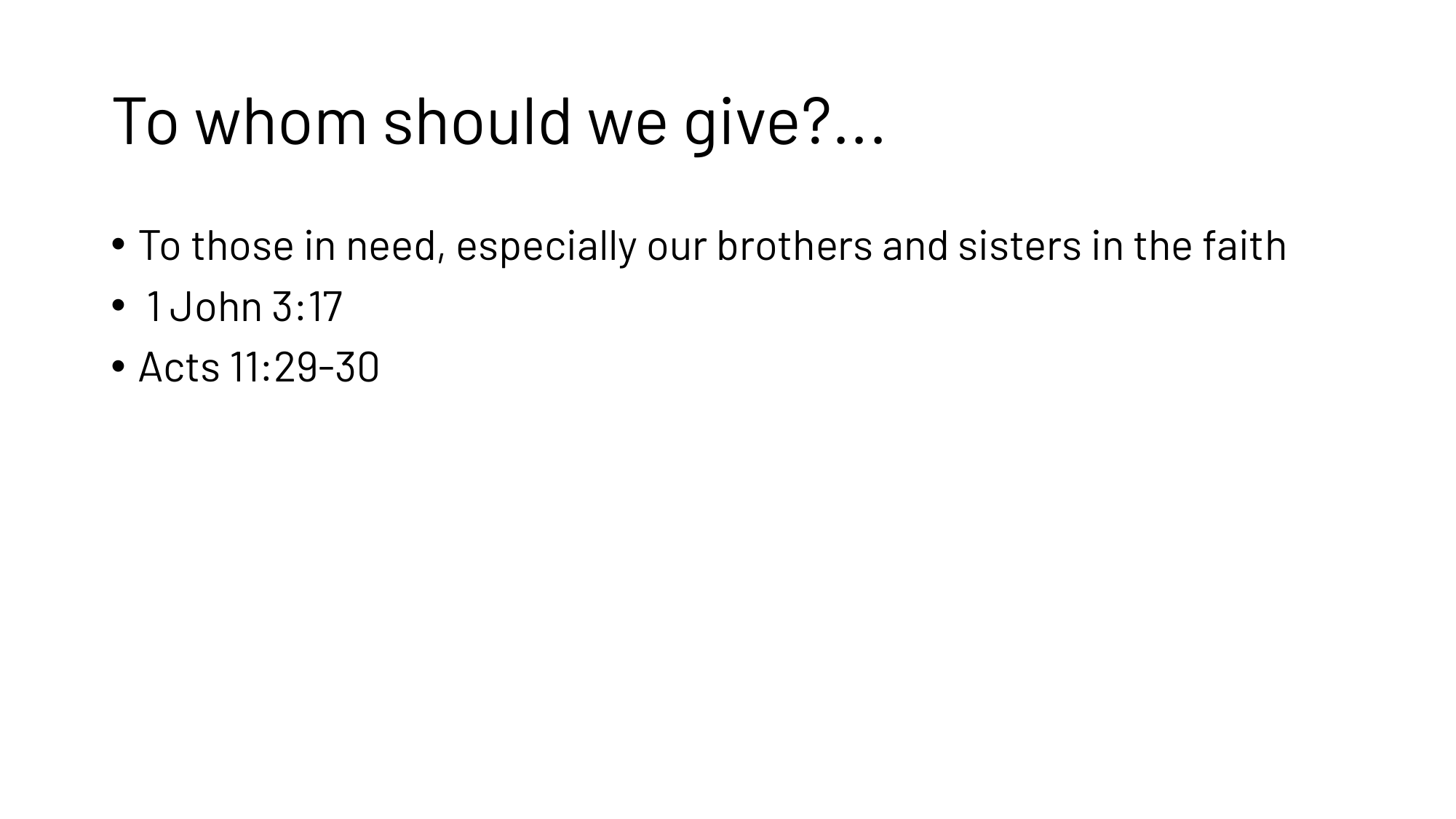

# To whom should we give?...
To those in need, especially our brothers and sisters in the faith
 1 John 3:17
Acts 11:29-30